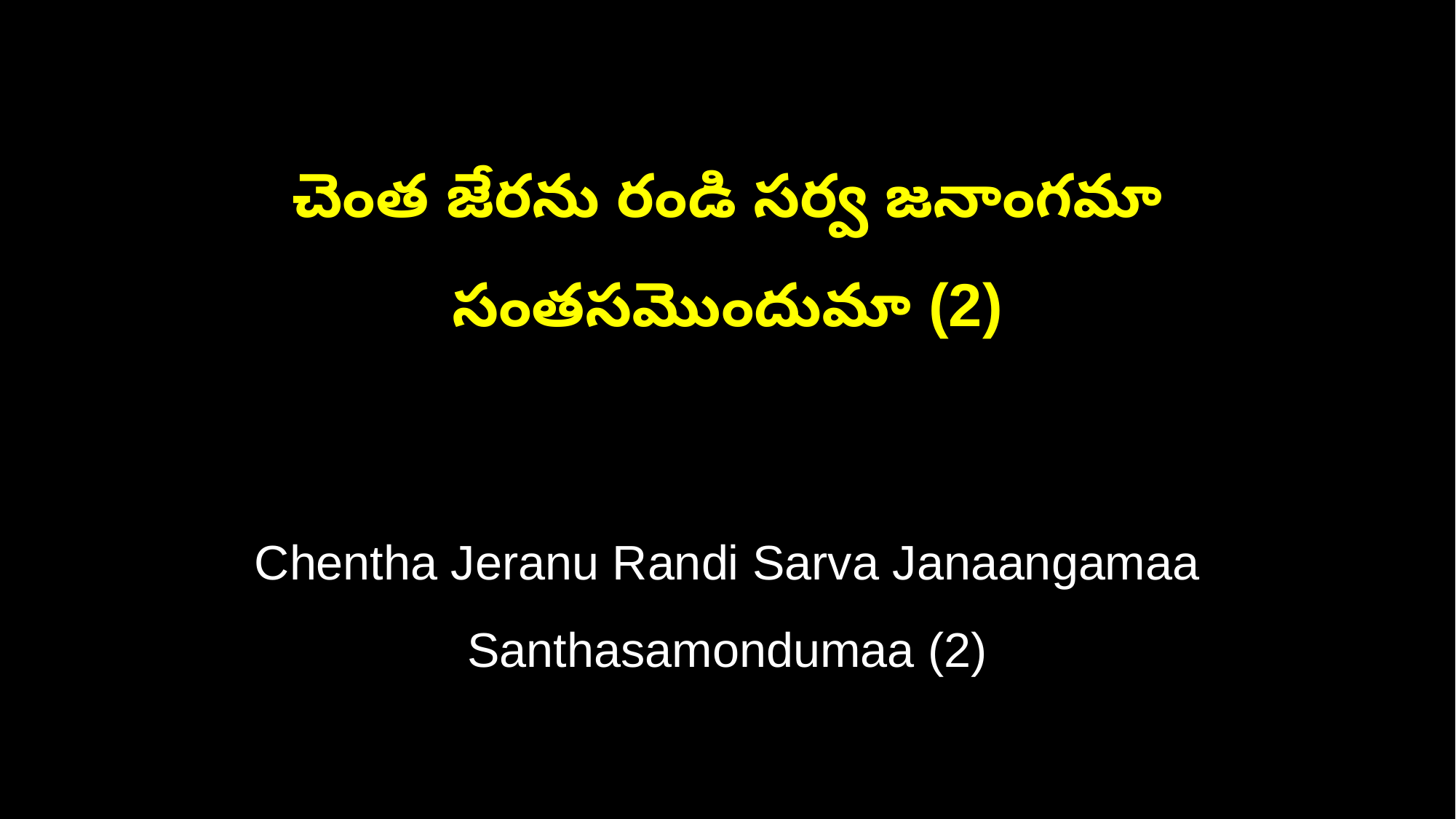

చెంత జేరను రండి సర్వ జనాంగమా
సంతసమొందుమా (2)
Chentha Jeranu Randi Sarva Janaangamaa
Santhasamondumaa (2)